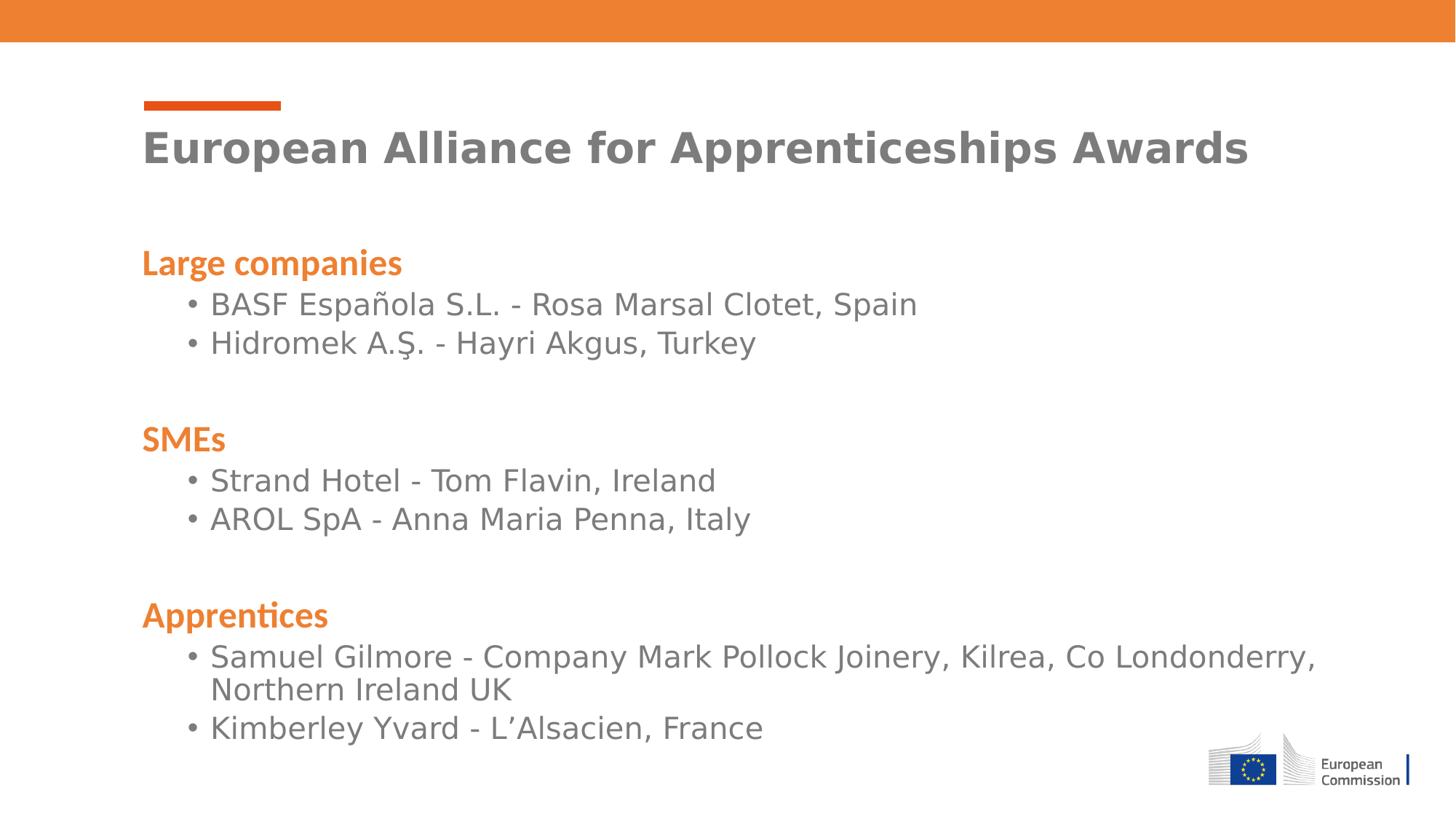

European Alliance for Apprenticeships Awards
Large companies
BASF Española S.L. - Rosa Marsal Clotet, Spain
Hidromek A.Ş. - Hayri Akgus, Turkey

SMEs
Strand Hotel - Tom Flavin, Ireland
AROL SpA - Anna Maria Penna, Italy

Apprentices
Samuel Gilmore - Company Mark Pollock Joinery, Kilrea, Co Londonderry, Northern Ireland UK
Kimberley Yvard - L’Alsacien, France